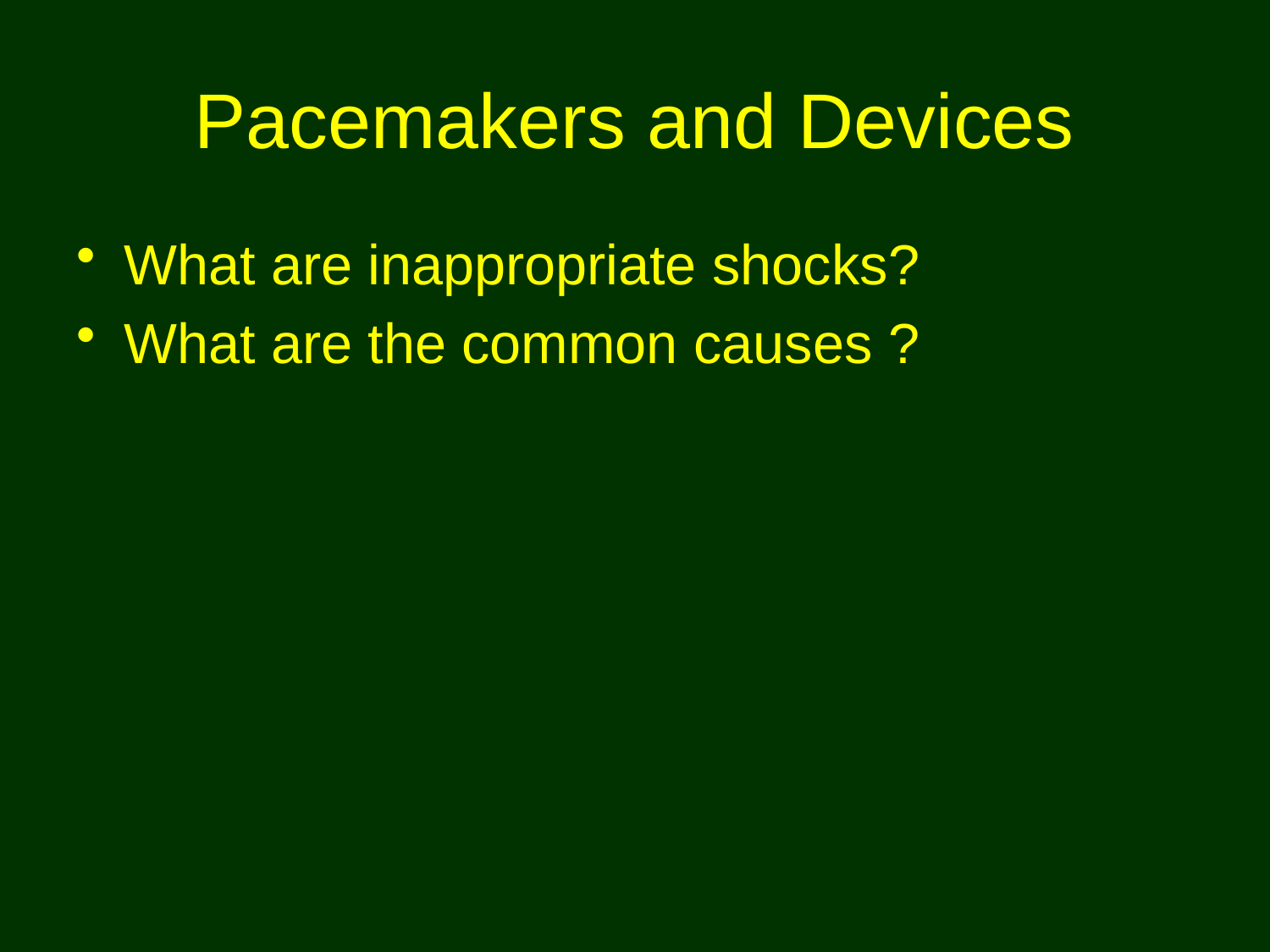

# Pacemakers and Devices
What are inappropriate shocks?
What are the common causes ?